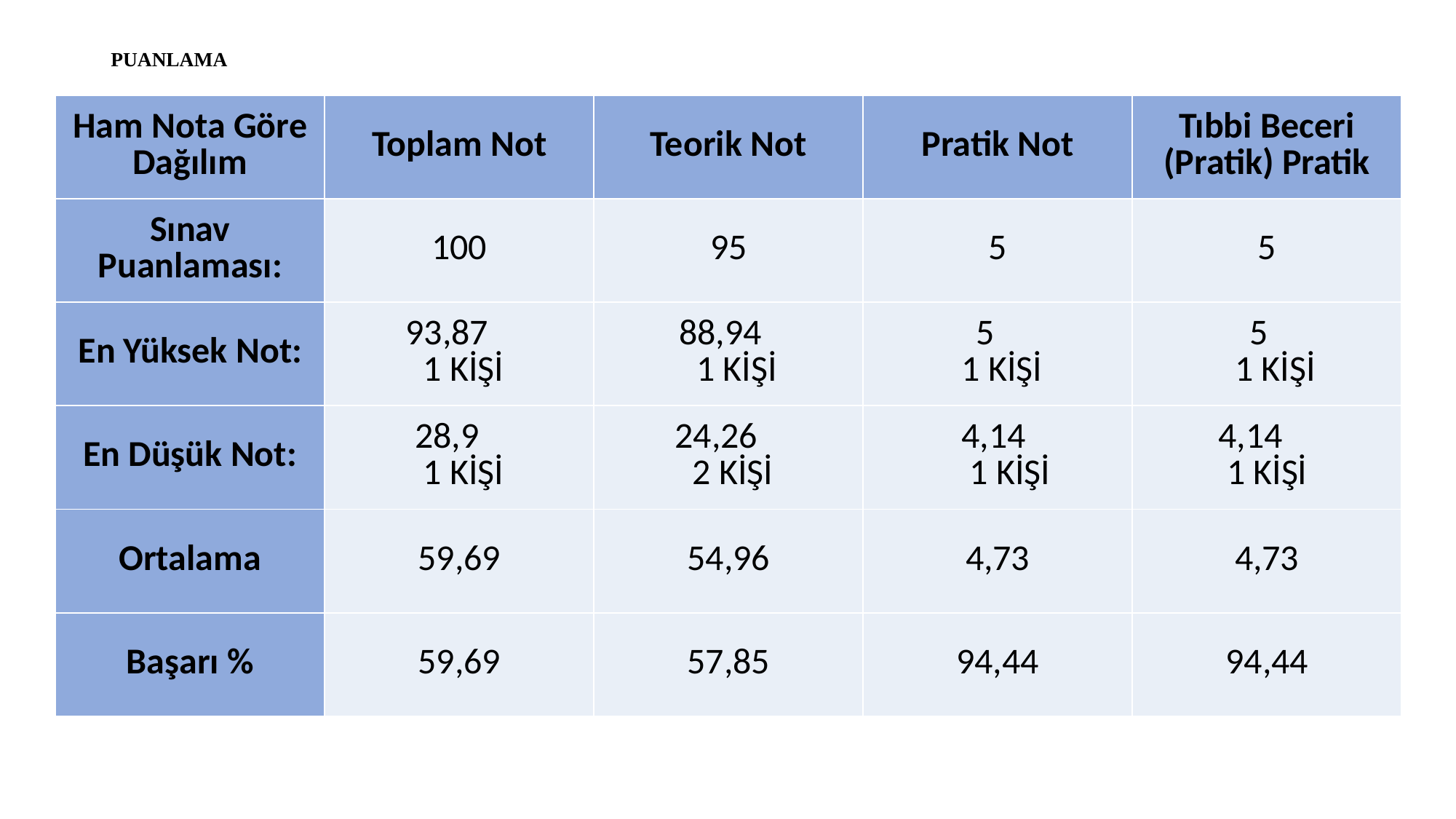

# PUANLAMA
| Ham Nota Göre Dağılım | Toplam Not | Teorik Not | Pratik Not | Tıbbi Beceri (Pratik) Pratik |
| --- | --- | --- | --- | --- |
| Sınav Puanlaması: | 100 | 95 | 5 | 5 |
| En Yüksek Not: | 93,87 1 KİŞİ | 88,94 1 KİŞİ | 5 1 KİŞİ | 5 1 KİŞİ |
| En Düşük Not: | 28,9 1 KİŞİ | 24,26 2 KİŞİ | 4,14 1 KİŞİ | 4,14 1 KİŞİ |
| Ortalama | 59,69 | 54,96 | 4,73 | 4,73 |
| Başarı % | 59,69 | 57,85 | 94,44 | 94,44 |